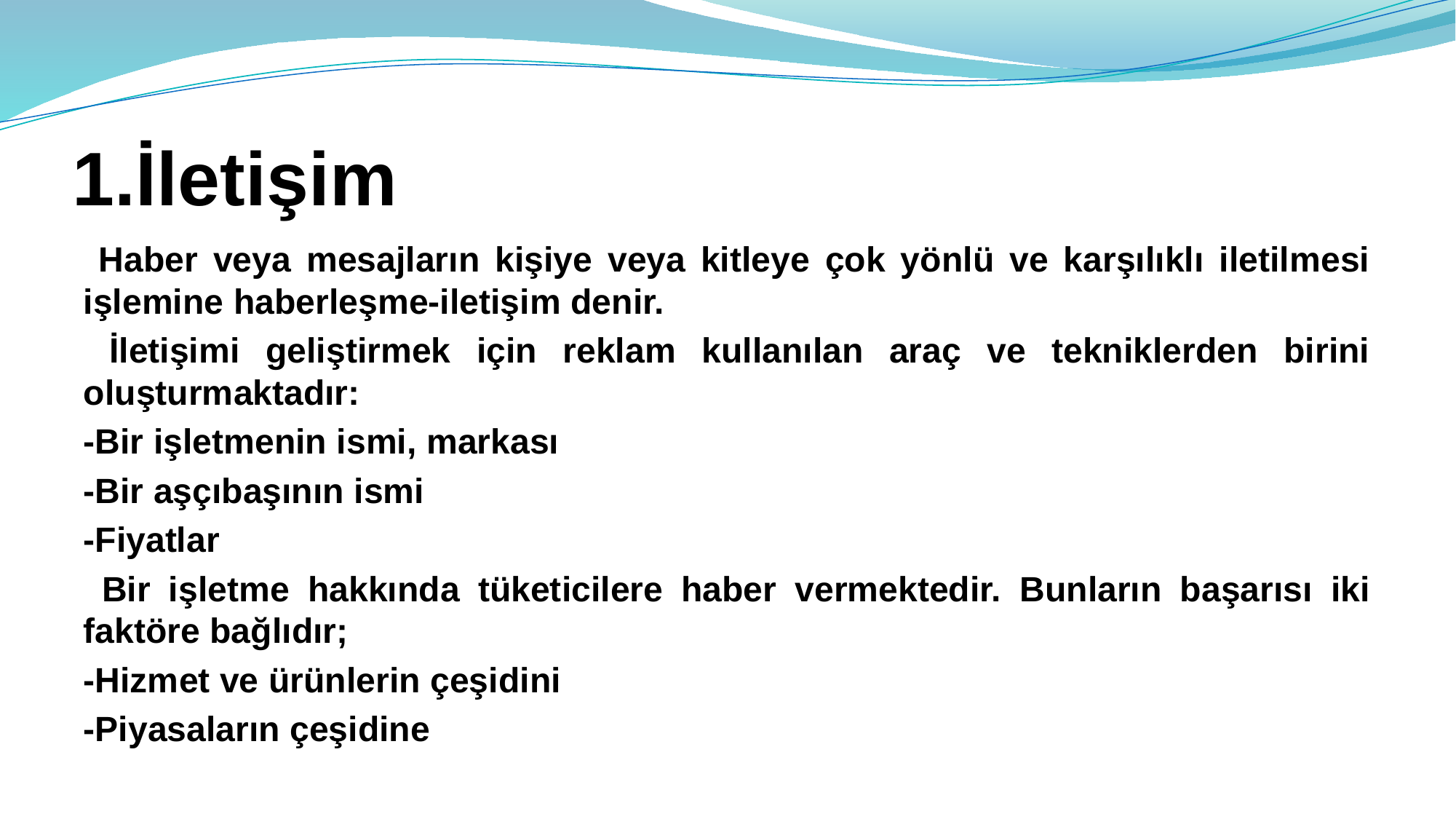

# 1.İletişim
 Haber veya mesajların kişiye veya kitleye çok yönlü ve karşılıklı iletilmesi işlemine haberleşme-iletişim denir.
 İletişimi geliştirmek için reklam kullanılan araç ve tekniklerden birini oluşturmaktadır:
-Bir işletmenin ismi, markası
-Bir aşçıbaşının ismi
-Fiyatlar
 Bir işletme hakkında tüketicilere haber vermektedir. Bunların başarısı iki faktöre bağlıdır;
-Hizmet ve ürünlerin çeşidini
-Piyasaların çeşidine